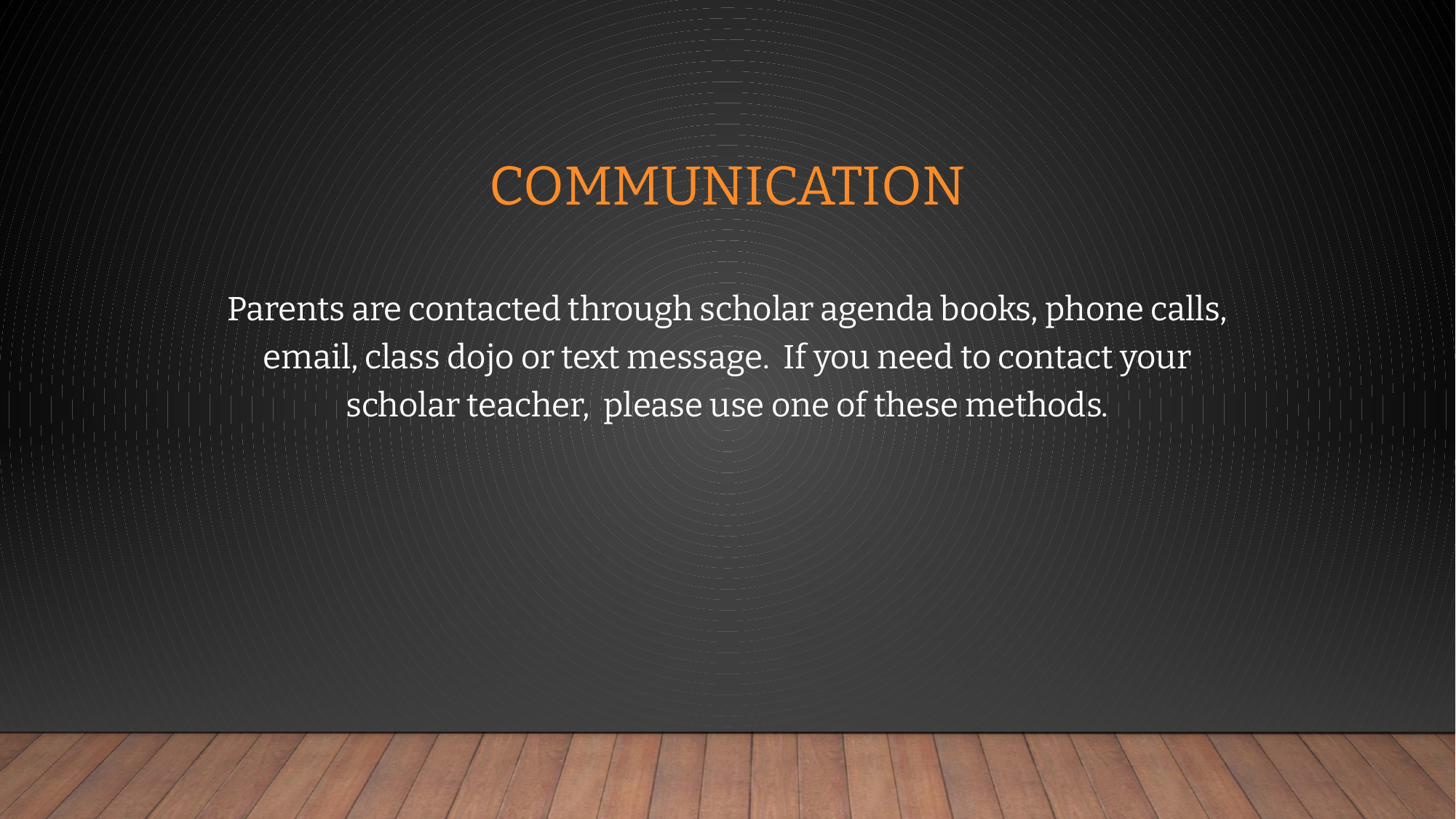

# Communication
Parents are contacted through scholar agenda books, phone calls, email, class dojo or text message.  If you need to contact your scholar teacher,  please use one of these methods.